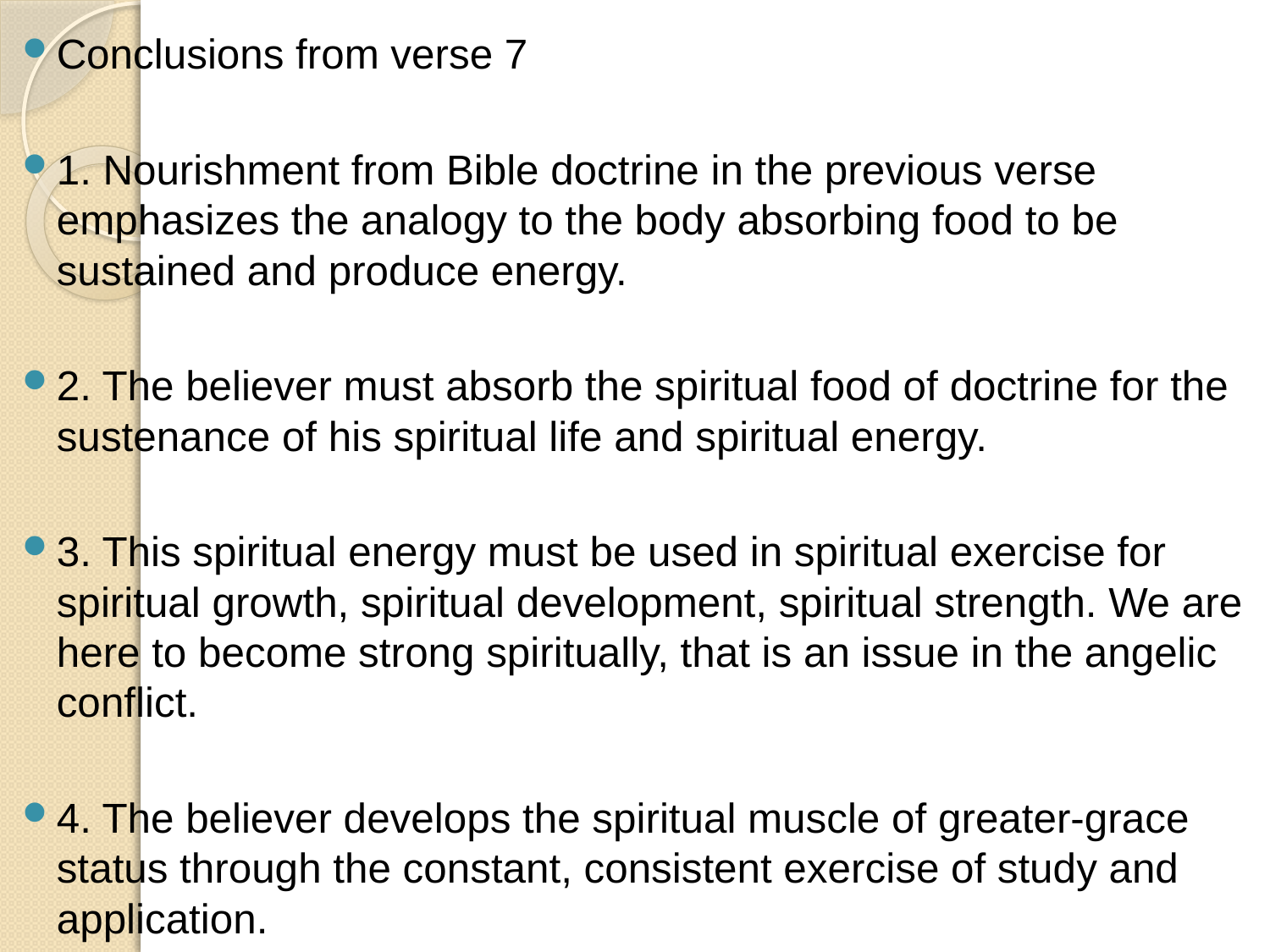

Conclusions from verse 7

1. Nourishment from Bible doctrine in the previous verse emphasizes the analogy to the body absorbing food to be sustained and produce energy.

2. The believer must absorb the spiritual food of doctrine for the sustenance of his spiritual life and spiritual energy.

3. This spiritual energy must be used in spiritual exercise for spiritual growth, spiritual development, spiritual strength. We are here to become strong spiritually, that is an issue in the angelic conflict.

4. The believer develops the spiritual muscle of greater-grace status through the constant, consistent exercise of study and application.